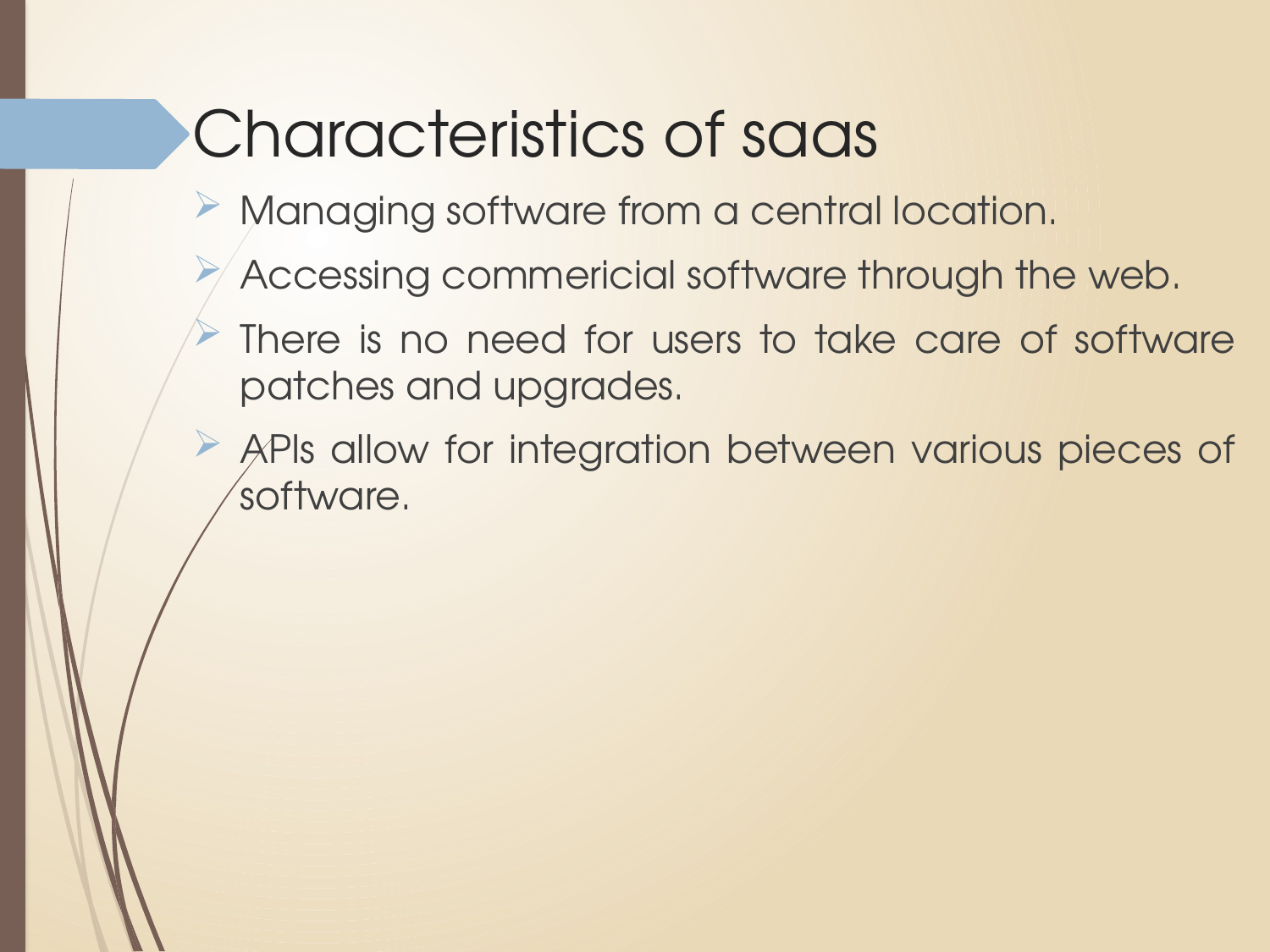

# Characteristics of saas
Managing software from a central location.
Accessing commericial software through the web.
There is no need for users to take care of software patches and upgrades.
APIs allow for integration between various pieces of software.